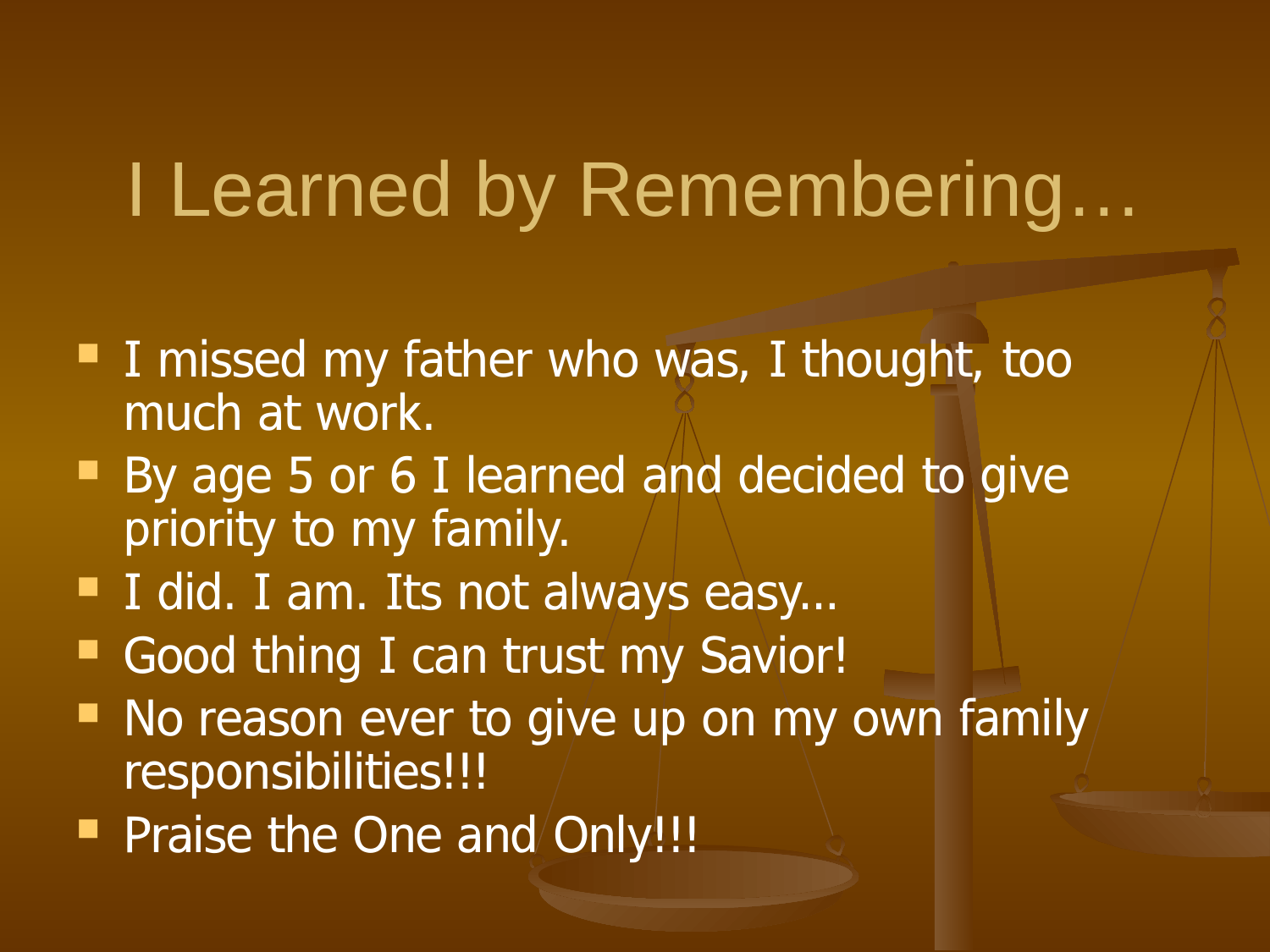

# I Learned by Remembering…
I missed my father who was, I thought, too much at work.
By age 5 or 6 I learned and decided to give priority to my family.
I did. I am. Its not always easy…
Good thing I can trust my Savior!
No reason ever to give up on my own family responsibilities!!!
Praise the One and Only!!!